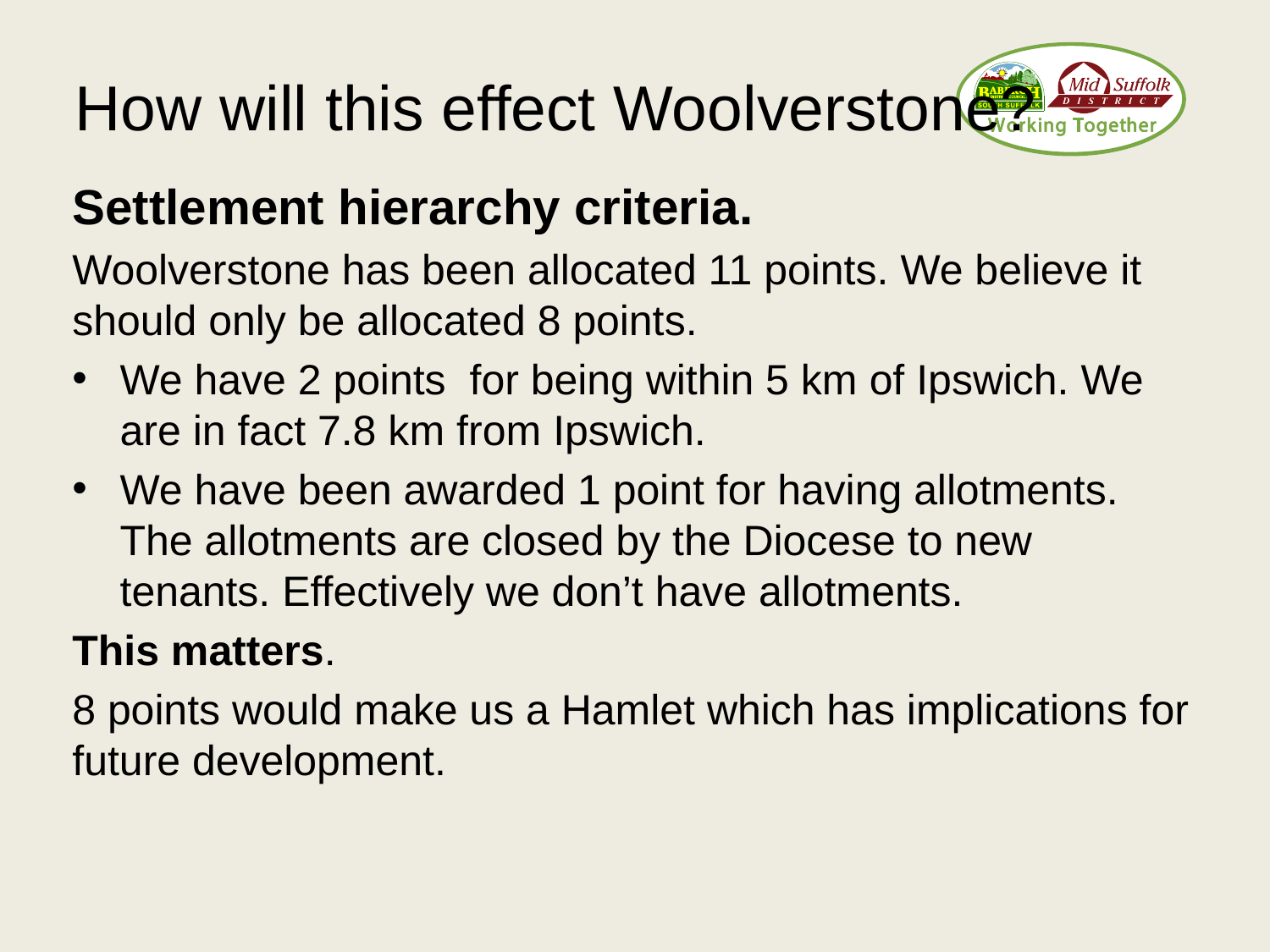

How will this effect Woolverstone?
Settlement hierarchy criteria.
Woolverstone has been allocated 11 points. We believe it should only be allocated 8 points.
We have 2 points  for being within 5 km of Ipswich. We are in fact 7.8 km from Ipswich.
We have been awarded 1 point for having allotments. The allotments are closed by the Diocese to new tenants. Effectively we don’t have allotments.
This matters.
8 points would make us a Hamlet which has implications for future development.